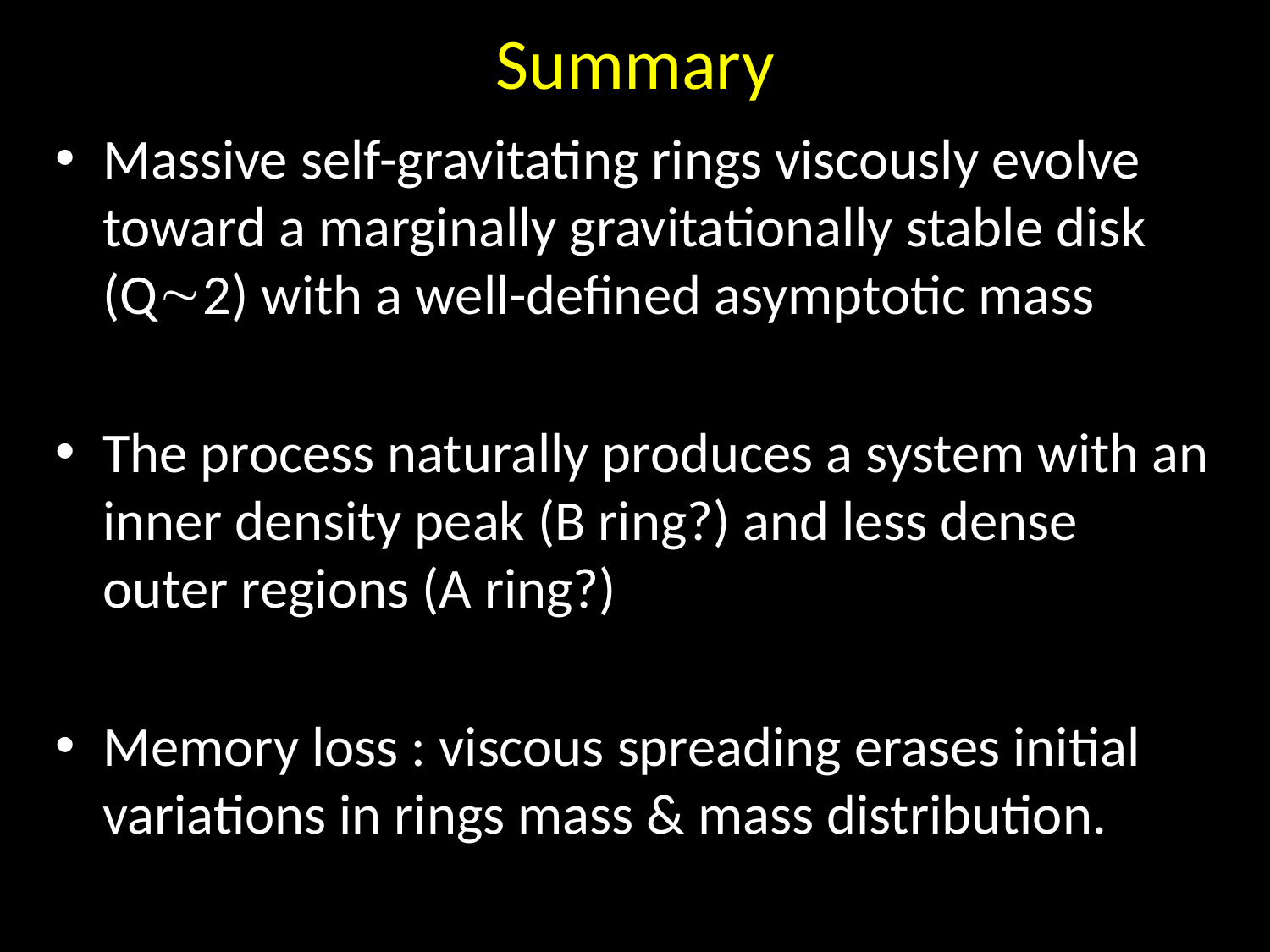

# Summary
Massive self-gravitating rings viscously evolve toward a marginally gravitationally stable disk (Q∼2) with a well-defined asymptotic mass

The process naturally produces a system with an inner density peak (B ring?) and less dense outer regions (A ring?)

Memory loss : viscous spreading erases initial variations in rings mass & mass distribution.